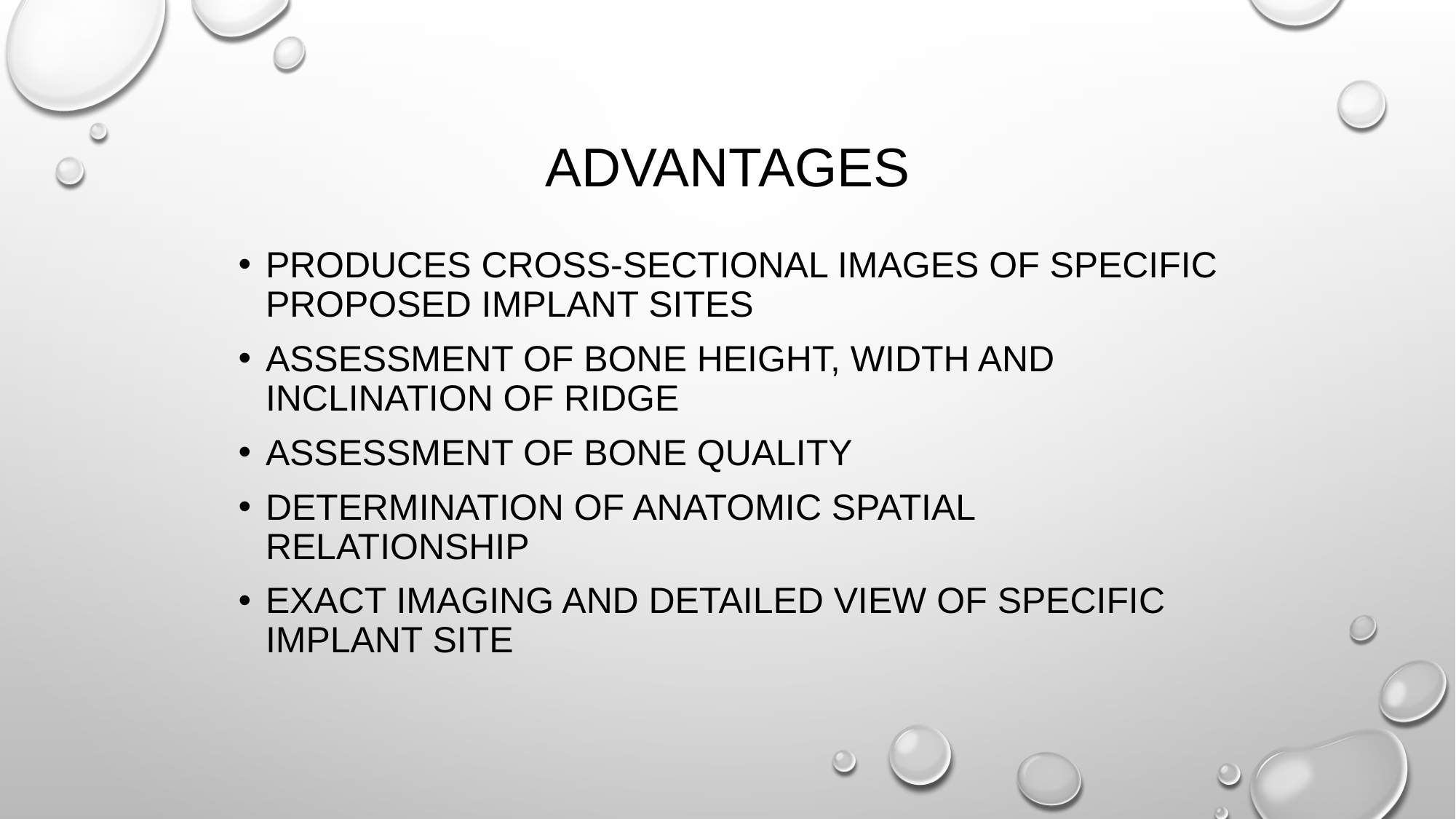

# Advantages
Produces cross-sectional images of specific proposed implant sites
Assessment of bone height, width and inclination of ridge
Assessment of bone quality
Determination of anatomic spatial relationship
Exact imaging and detailed view of specific implant site